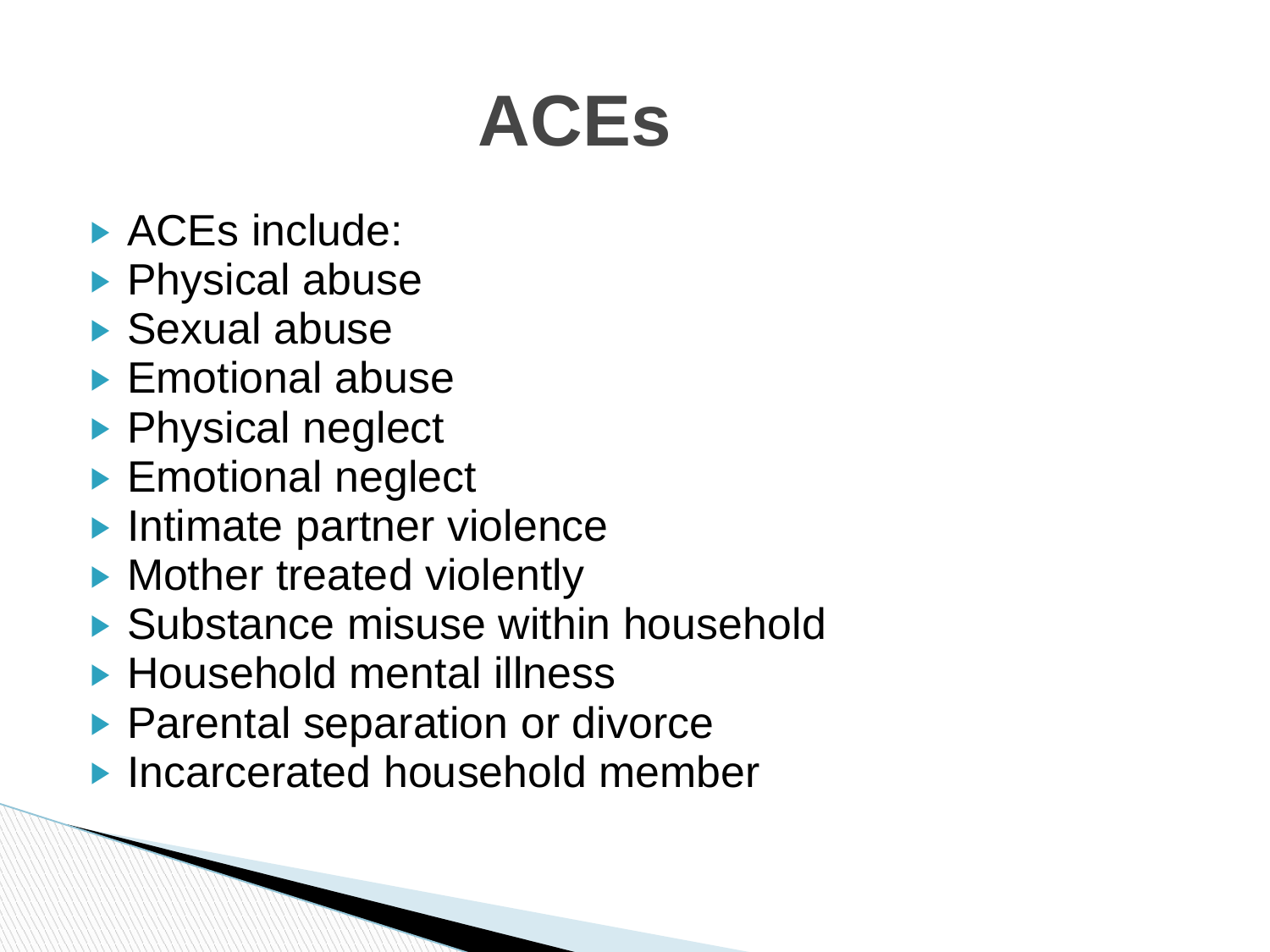

# ACEs
ACEs include:
Physical abuse
Sexual abuse
Emotional abuse
Physical neglect
Emotional neglect
Intimate partner violence
Mother treated violently
Substance misuse within household
Household mental illness
Parental separation or divorce
Incarcerated household member